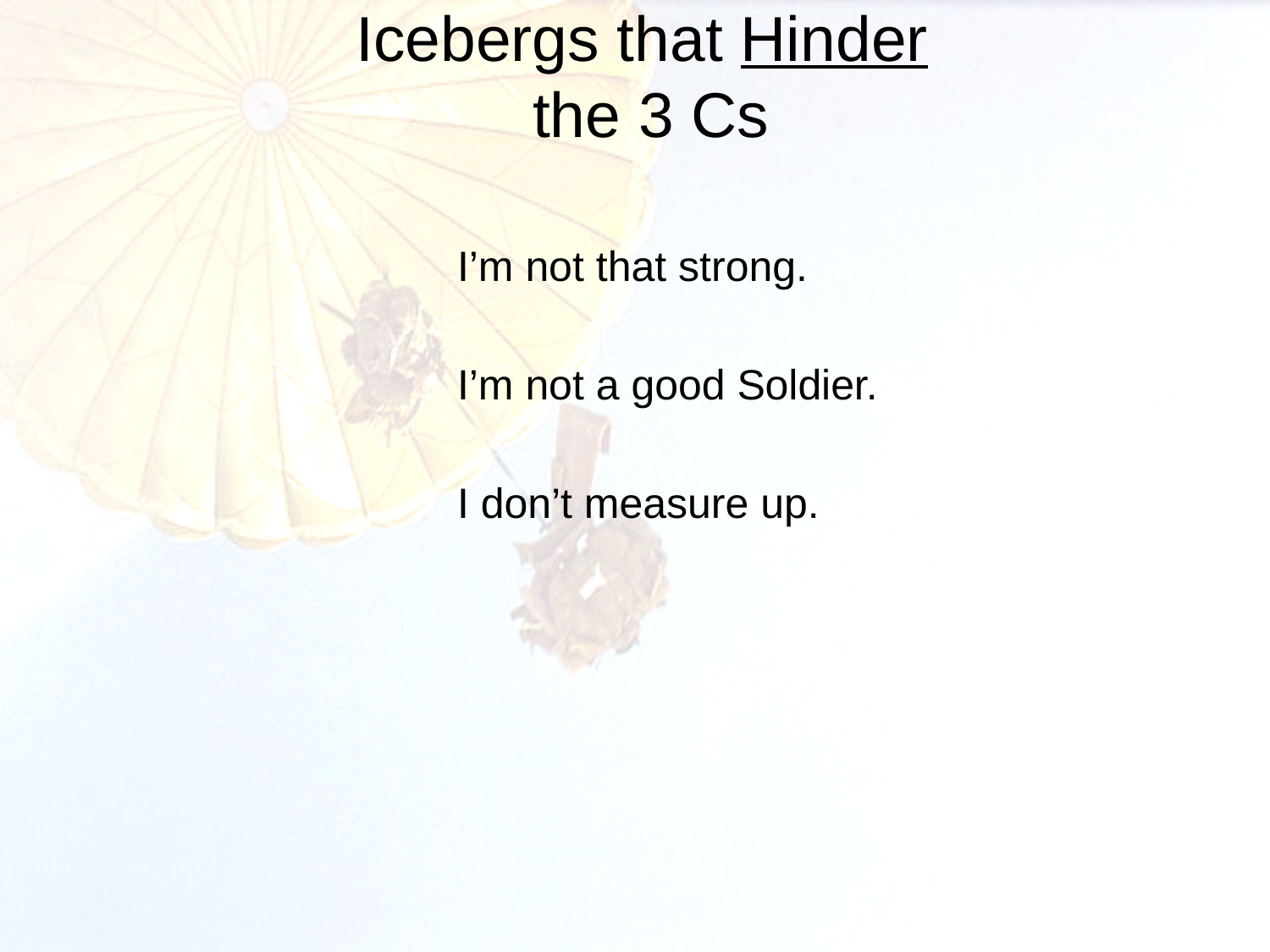

# Icebergs that Hinder the 3 Cs
I’m not that strong.

I’m not a good Soldier.

I don’t measure up.
  18
POC:  ASC MRT, DSN 793-4847